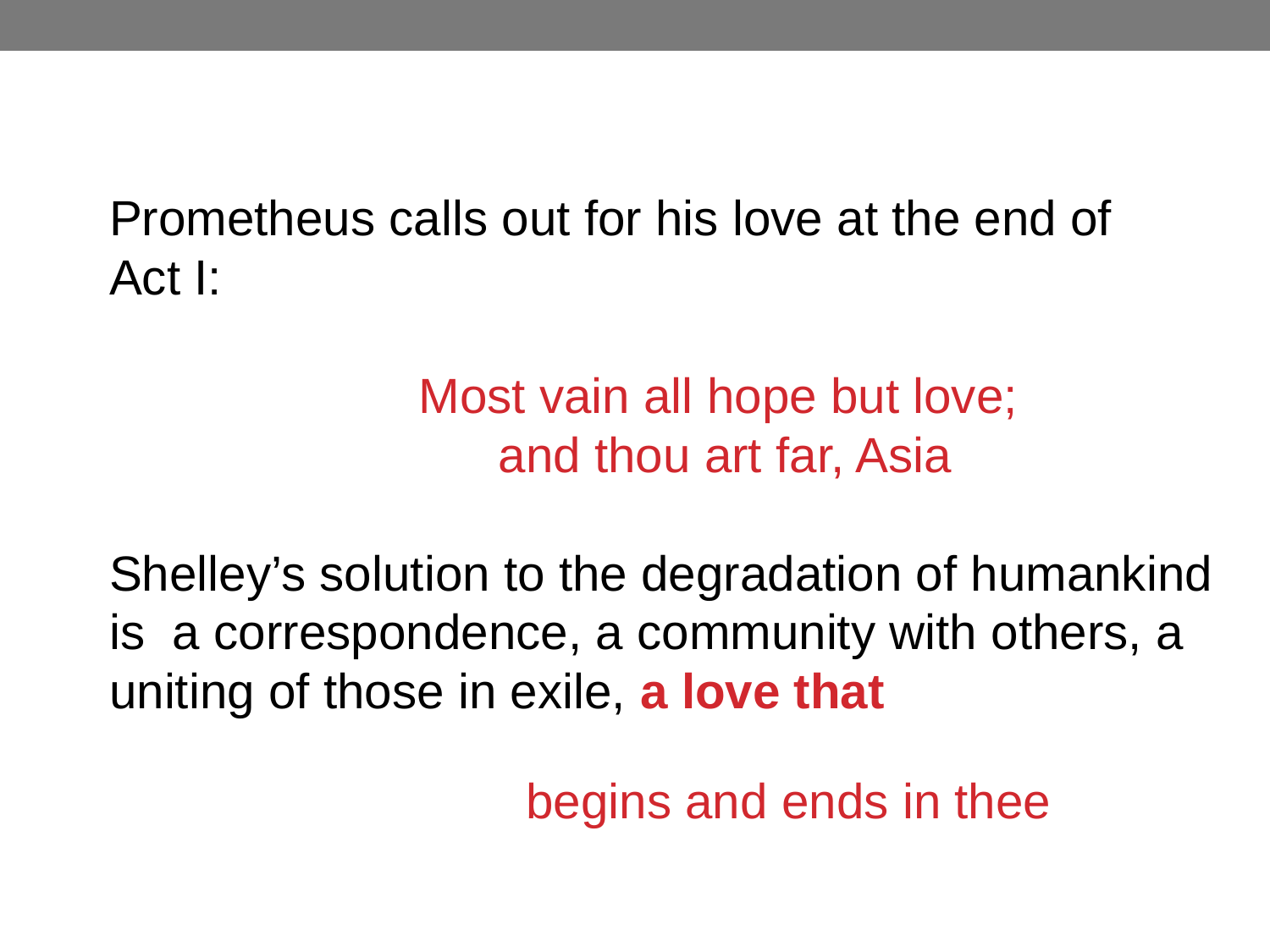

Prometheus calls out for his love at the end of
Act I:

	Most vain all hope but love;
	and thou art far, Asia

Shelley’s solution to the degradation of humankind
is  a correspondence, a community with others, a
uniting of those in exile, a love that

		begins and ends in thee